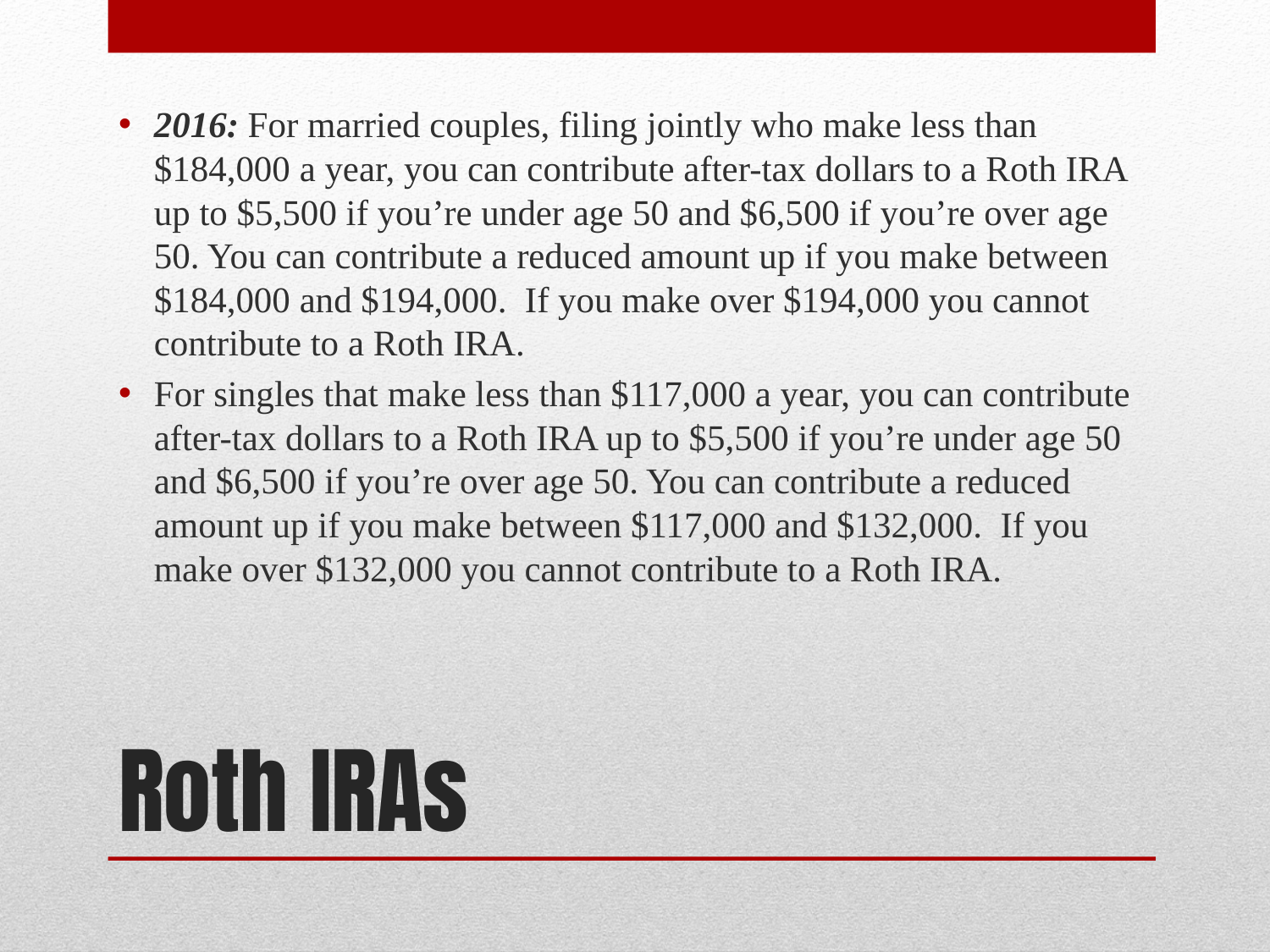

2016: For married couples, filing jointly who make less than $184,000 a year, you can contribute after-tax dollars to a Roth IRA up to $5,500 if you’re under age 50 and $6,500 if you’re over age 50. You can contribute a reduced amount up if you make between $184,000 and $194,000.  If you make over $194,000 you cannot contribute to a Roth IRA.
For singles that make less than $117,000 a year, you can contribute after-tax dollars to a Roth IRA up to $5,500 if you’re under age 50 and $6,500 if you’re over age 50. You can contribute a reduced amount up if you make between $117,000 and $132,000.  If you make over $132,000 you cannot contribute to a Roth IRA.

# Roth IRAs